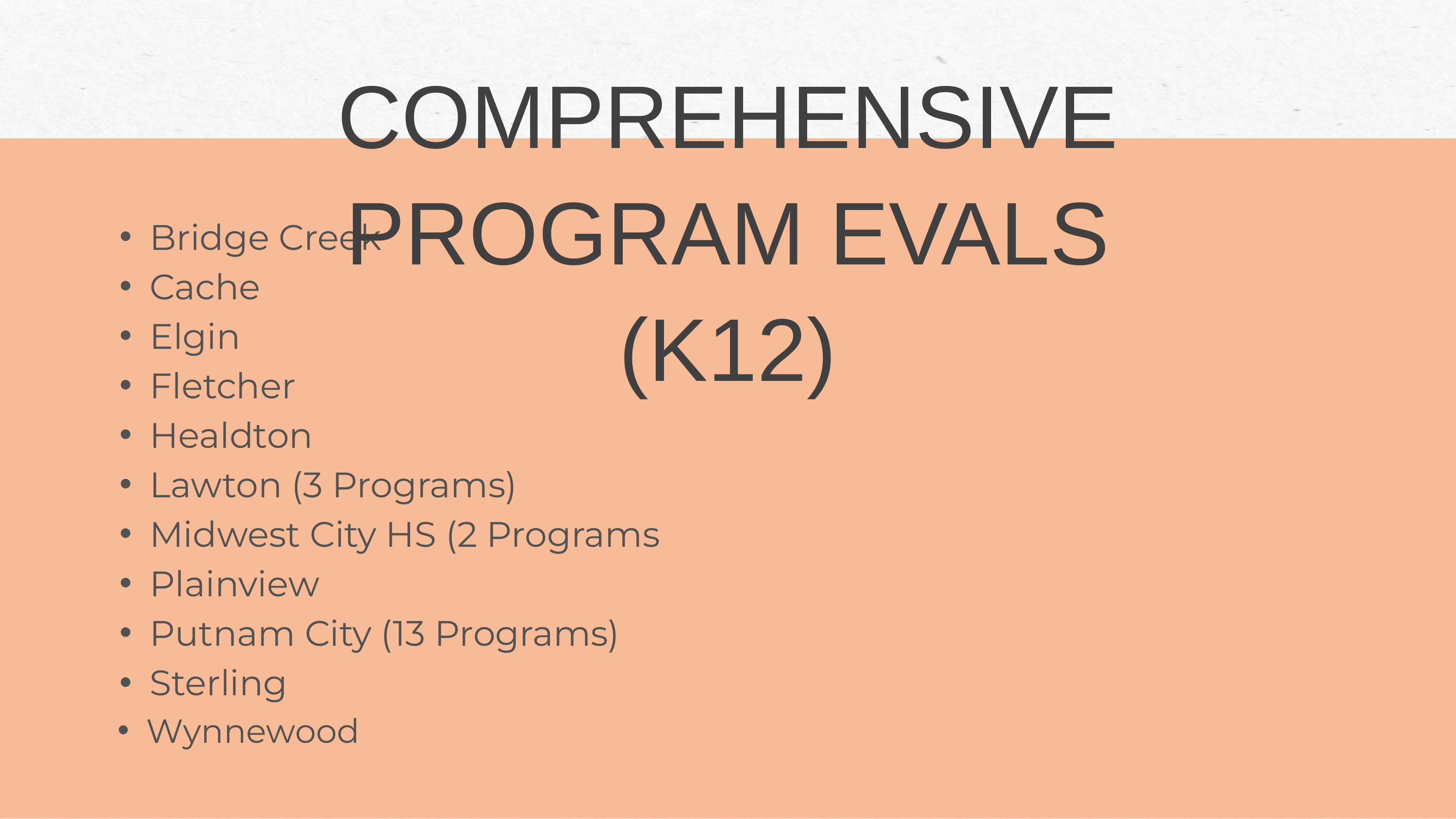

COMPREHENSIVE PROGRAM EVALS (K12)

Bridge Creek
Cache
Elgin
Fletcher
Healdton
Lawton (3 Programs)
Midwest City HS (2 Programs
Plainview
Putnam City (13 Programs)
Sterling
Wynnewood